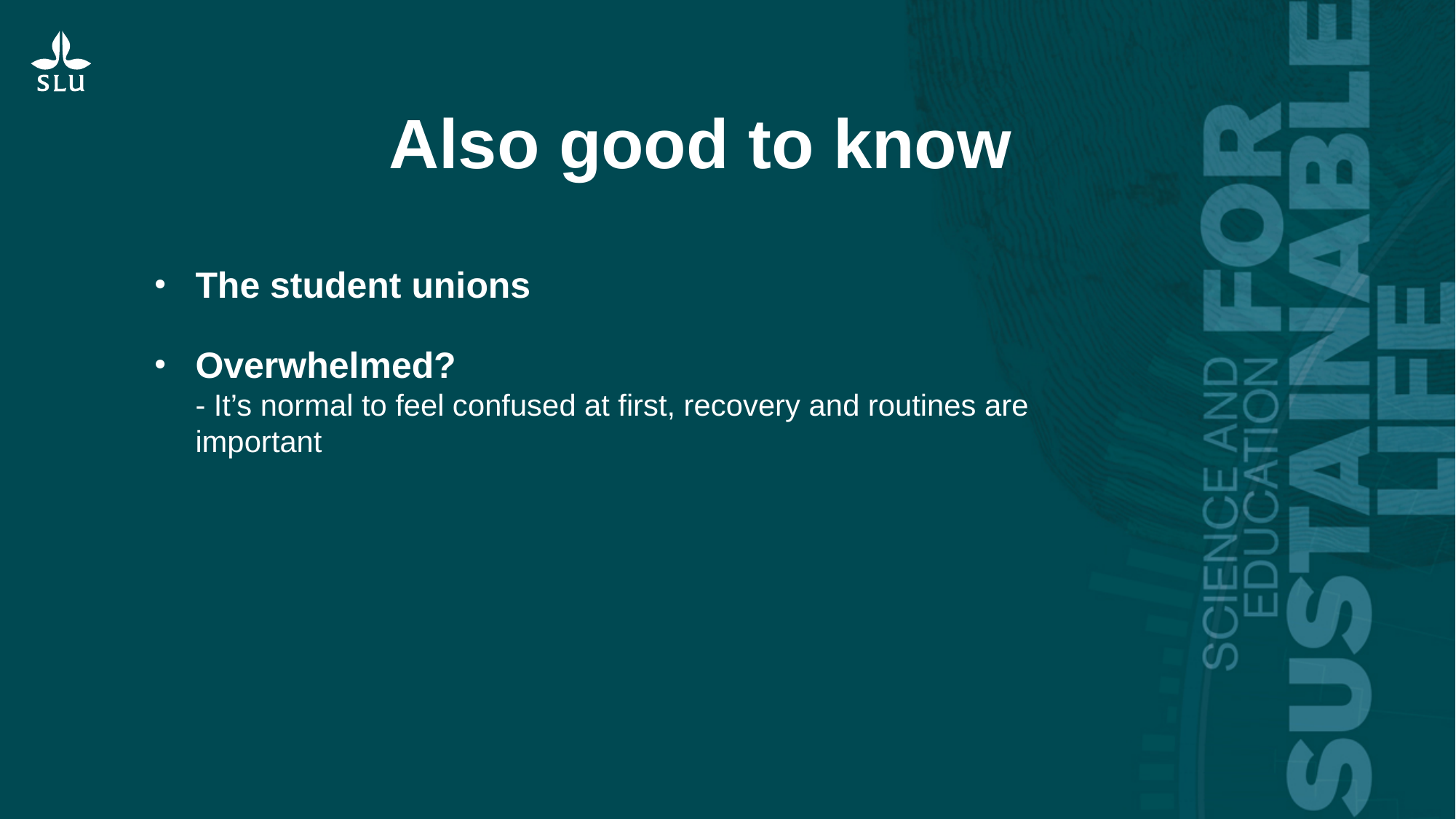

Also good to know

The student unions
Overwhelmed?
- It’s normal to feel confused at first, recovery and routines are important